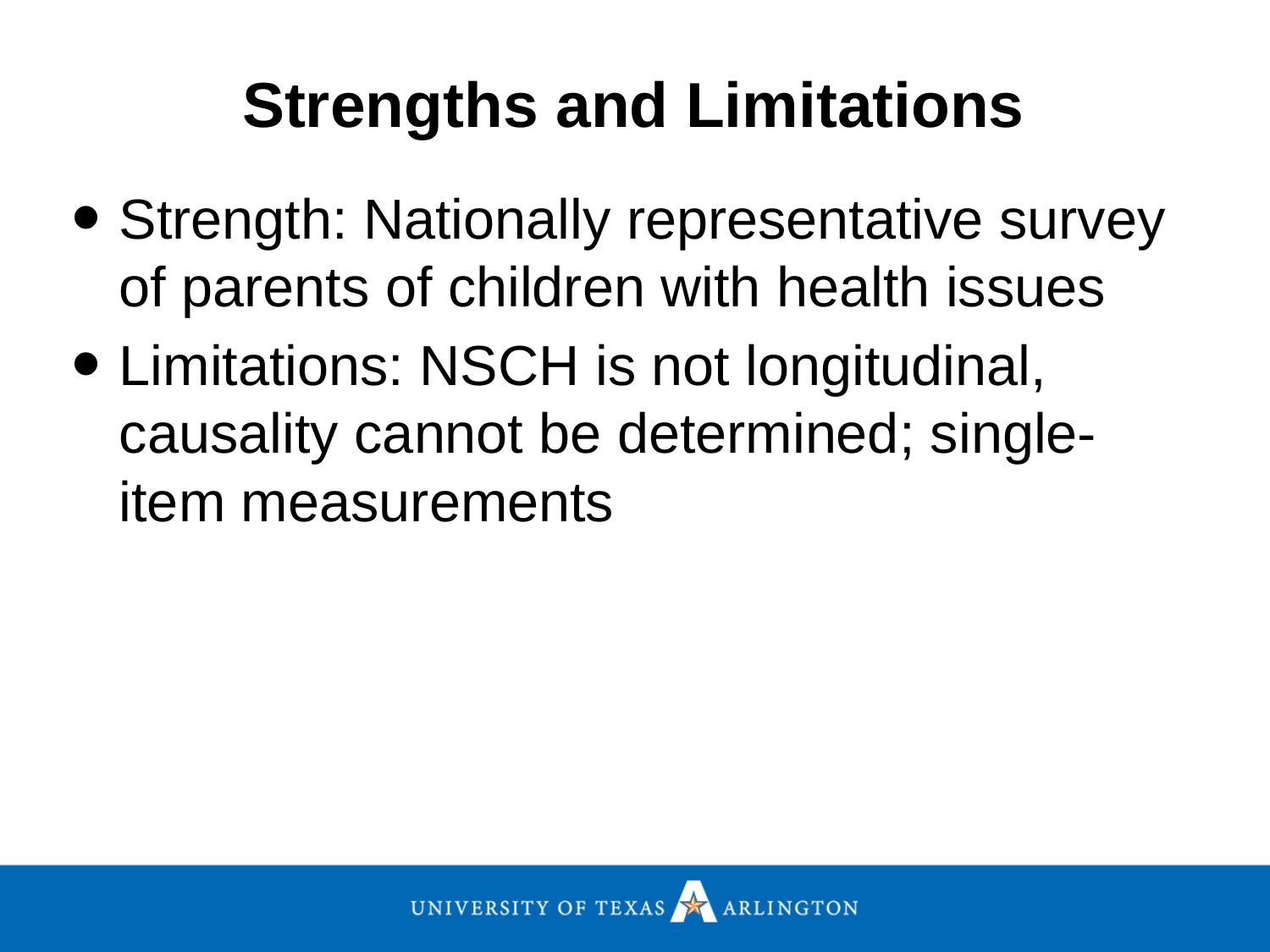

Strengths and Limitations
Strength: Nationally representative survey of parents of children with health issues
Limitations: NSCH is not longitudinal, causality cannot be determined; single-item measurements